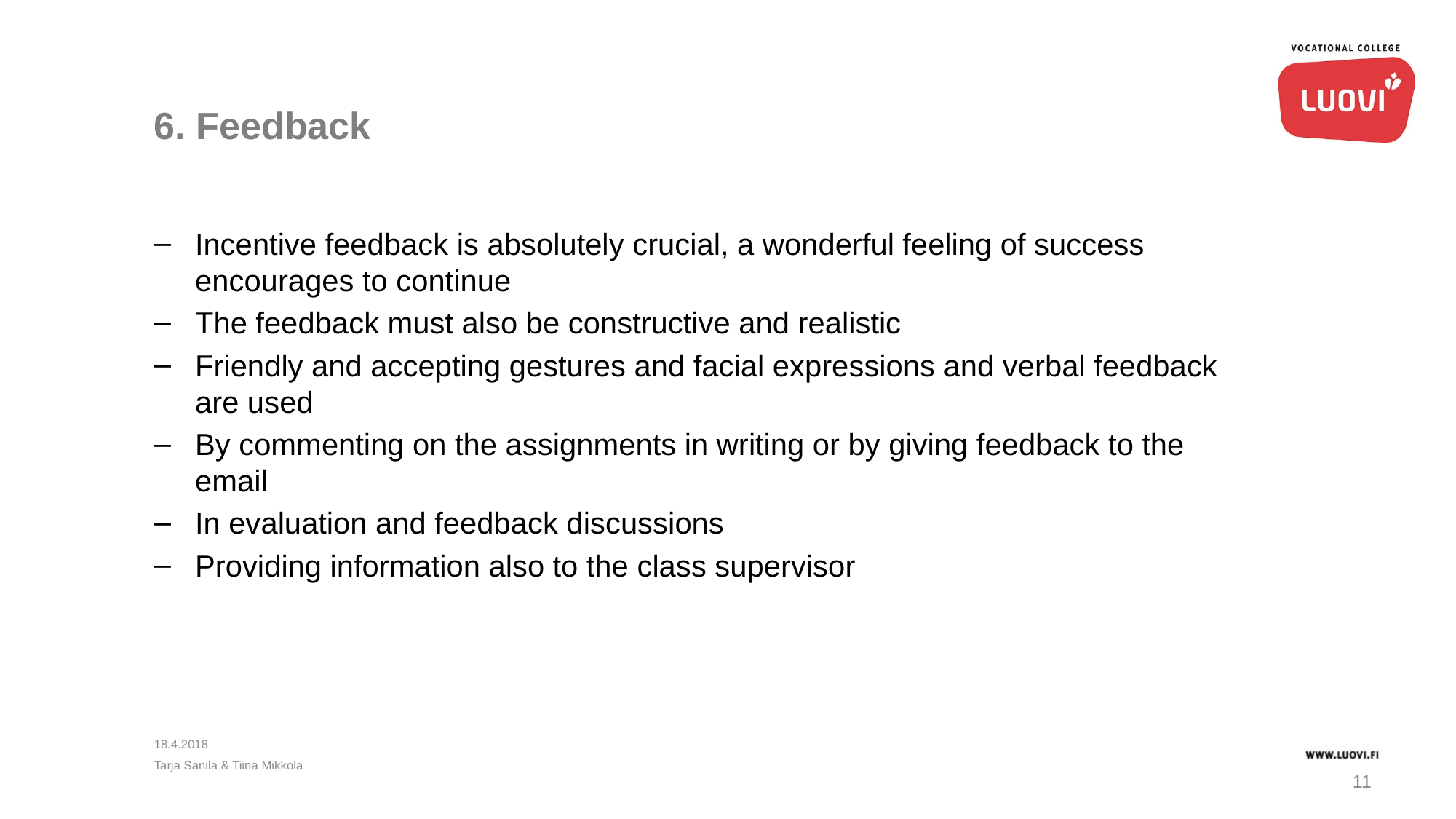

# 6. Feedback
Incentive feedback is absolutely crucial, a wonderful feeling of success encourages to continue
The feedback must also be constructive and realistic
Friendly and accepting gestures and facial expressions and verbal feedback are used
By commenting on the assignments in writing or by giving feedback to the email
In evaluation and feedback discussions
Providing information also to the class supervisor
18.4.2018
Tarja Sanila & Tiina Mikkola
11